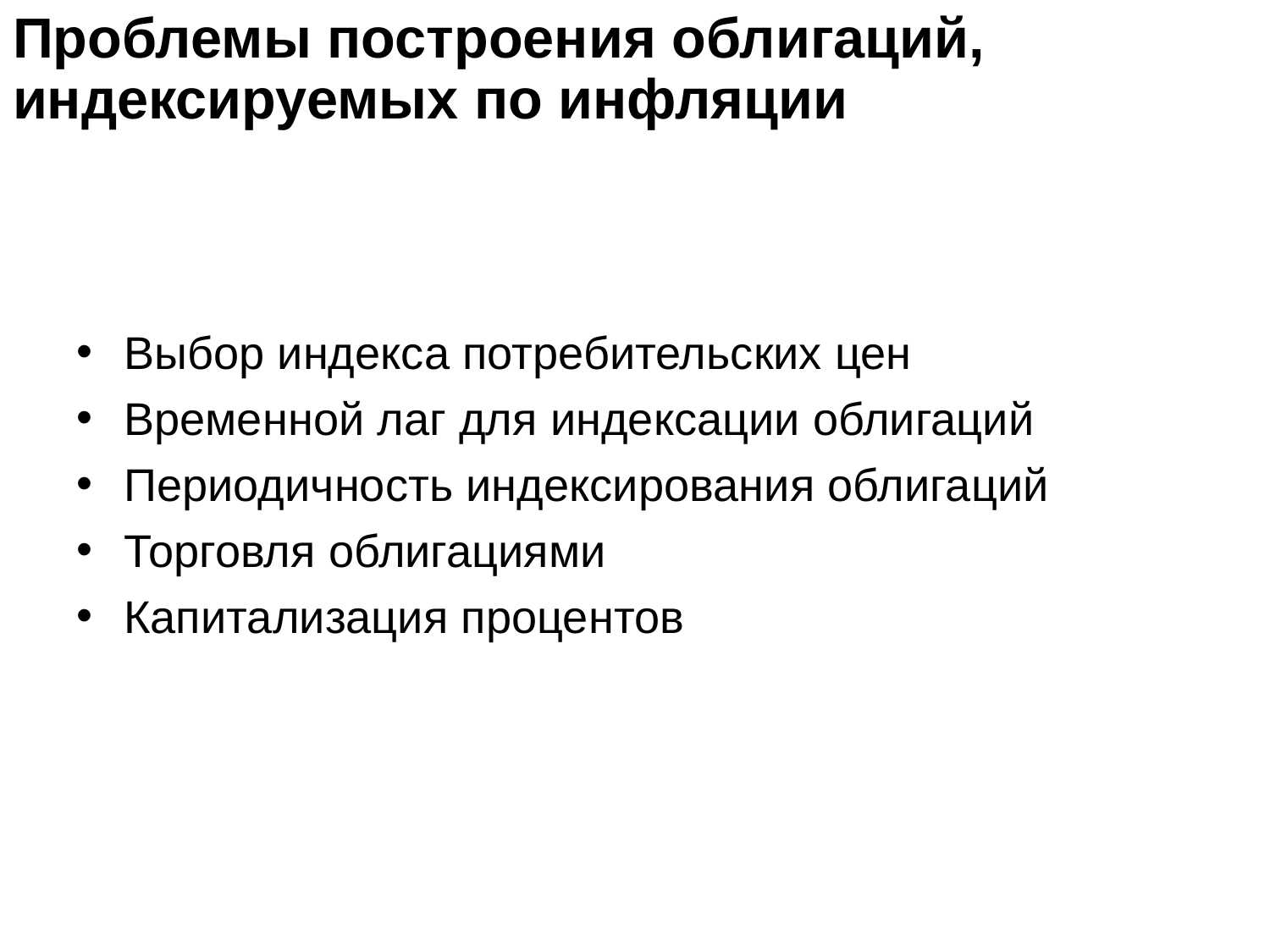

# Проблемы построения облигаций, индексируемых по инфляции
Выбор индекса потребительских цен
Временной лаг для индексации облигаций
Периодичность индексирования облигаций
Торговля облигациями
Капитализация процентов